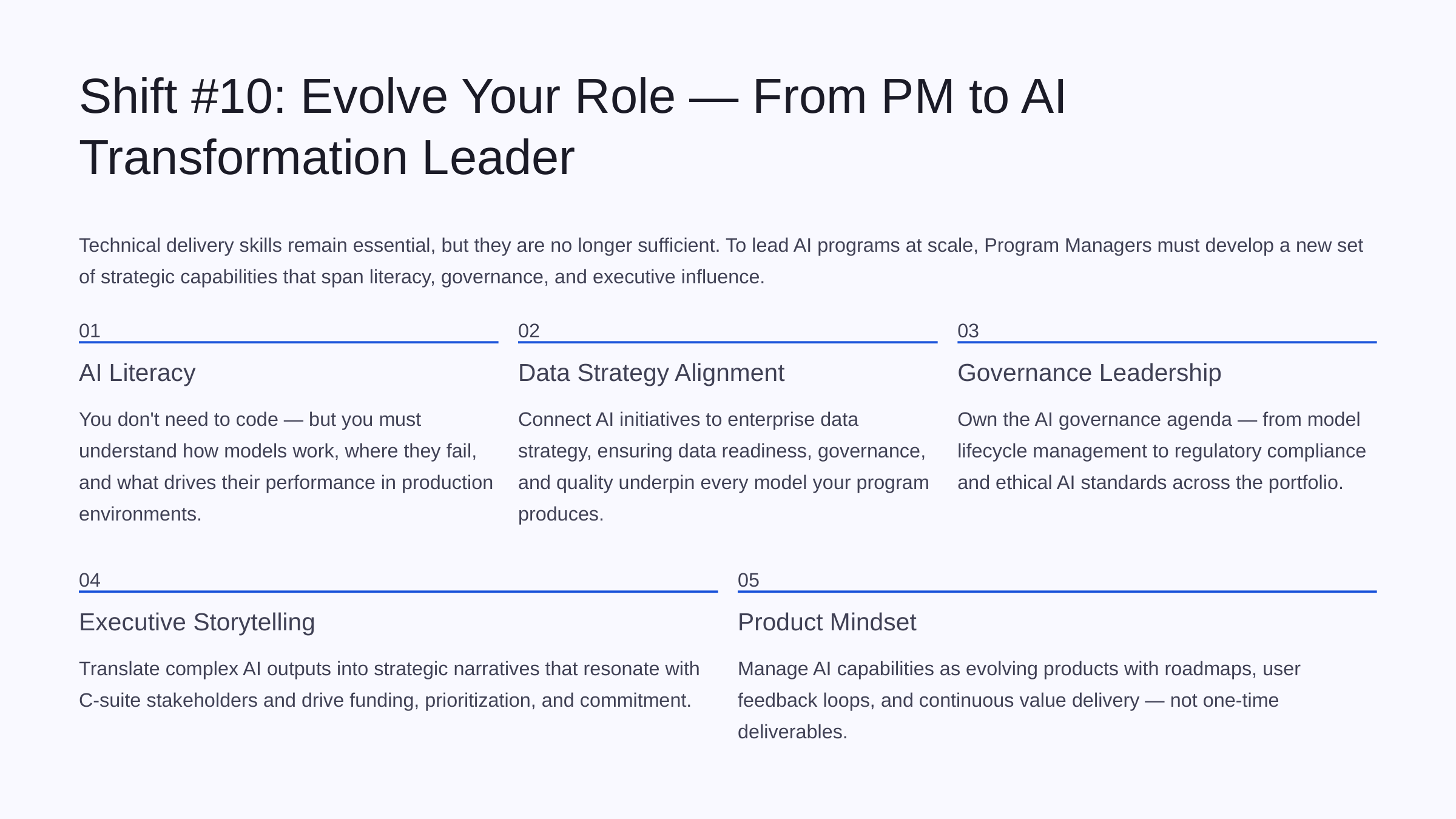

Shift #10: Evolve Your Role — From PM to AI Transformation Leader
Technical delivery skills remain essential, but they are no longer sufficient. To lead AI programs at scale, Program Managers must develop a new set of strategic capabilities that span literacy, governance, and executive influence.
01
02
03

AI Literacy
Data Strategy Alignment
Governance Leadership
You don't need to code — but you must understand how models work, where they fail, and what drives their performance in production environments.
Connect AI initiatives to enterprise data strategy, ensuring data readiness, governance, and quality underpin every model your program produces.
Own the AI governance agenda — from model lifecycle management to regulatory compliance and ethical AI standards across the portfolio.
04
05

Executive Storytelling
Product Mindset
Translate complex AI outputs into strategic narratives that resonate with C-suite stakeholders and drive funding, prioritization, and commitment.
Manage AI capabilities as evolving products with roadmaps, user feedback loops, and continuous value delivery — not one-time deliverables.